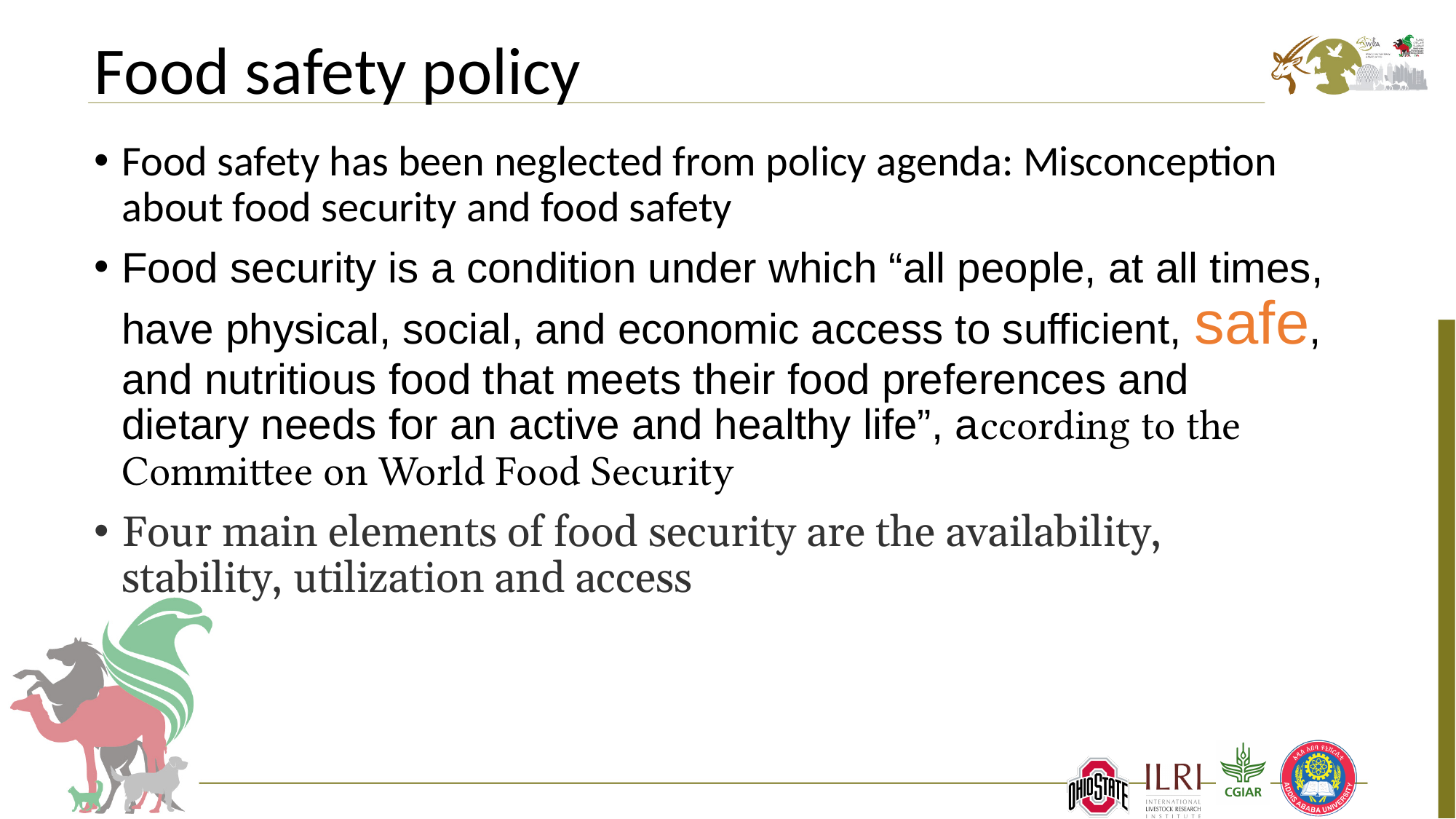

# Food safety policy
Food safety has been neglected from policy agenda: Misconception about food security and food safety
Food security is a condition under which “all people, at all times, have physical, social, and economic access to sufficient, safe, and nutritious food that meets their food preferences and dietary needs for an active and healthy life”, according to the Committee on World Food Security
Four main elements of food security are the availability, stability, utilization and access